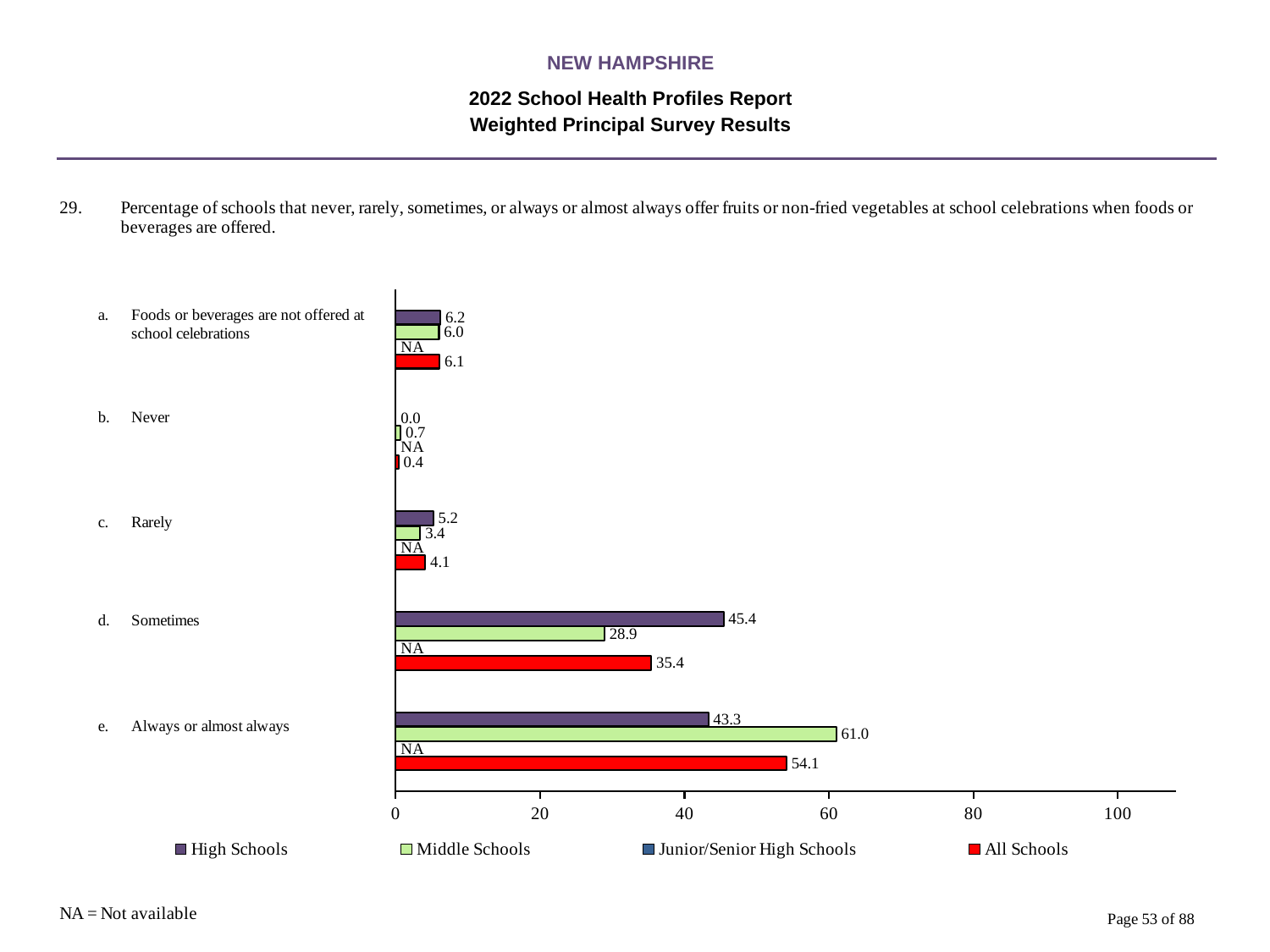

NEW HAMPSHIRE
2022 School Health Profiles Report
Weighted Principal Survey Results

### Chart

| Category | All Schools | Junior/Senior High Schools | Middle Schools | High Schools |
|---|---|---|---|---|
| Always or almost always | 54.1 | 0.0009 | 61.0 | 43.3 |
| Sometimes | 35.4 | 0.0009 | 28.9 | 45.4 |
| Rarely | 4.1 | 0.0009 | 3.4 | 5.2 |
| Never | 0.4 | 0.0009 | 0.7 | 0.0008 |
| Foods or beverages are not offered at school celebrations | 6.1 | 0.0009 | 6.0 | 6.2 |